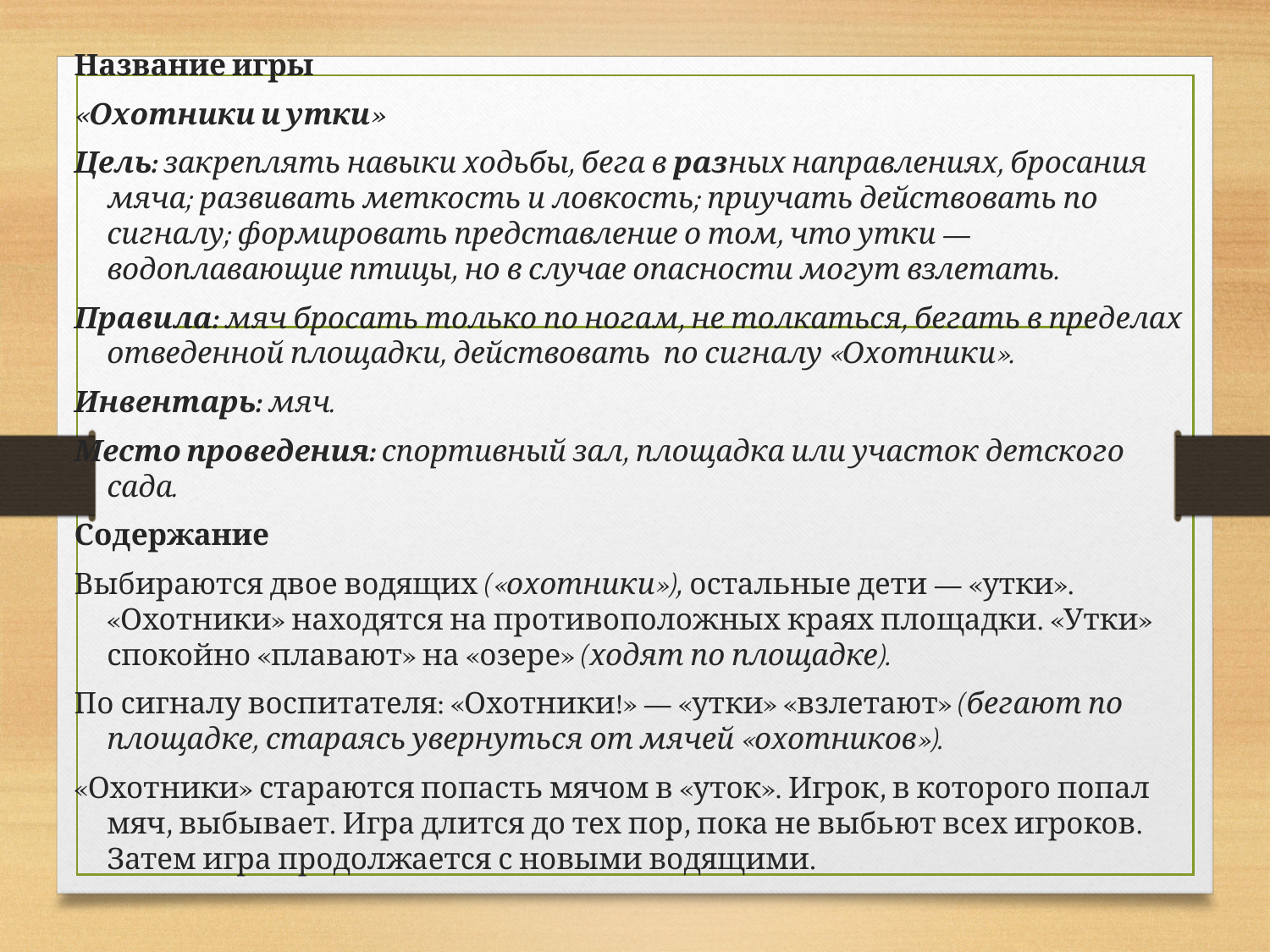

Название игры
«Охотники и утки»
Цель: закреплять навыки ходьбы, бега в раз­ных направлениях, бросания мяча; развивать меткость и ловкость; приучать действовать по сигналу; формировать представление о том, что утки — водоплавающие птицы, но в случае опасности могут взлетать.
Правила: мяч бросать только по ногам, не тол­каться, бегать в пределах отведенной площад­ки, действовать  по сигналу «Охотники».
Инвентарь: мяч.
Место проведения: спортивный зал, площадка или участок детского сада.
Содержание
Выбираются двое водящих («охотники»), остальные дети — «утки». «Охотники» находятся на противоположных краях площадки. «Утки» спо­койно «плавают» на «озере» (ходят по площадке).
По сигналу воспитателя: «Охотники!» — «утки» «взлетают» (бегают по площадке, стараясь увер­нуться от мячей «охотников»).
«Охотники» стараются попасть мячом в «уток». Игрок, в которого попал мяч, выбывает. Игра длит­ся до тех пор, пока не выбьют всех игроков. Затем игра продолжается с новыми водящими.